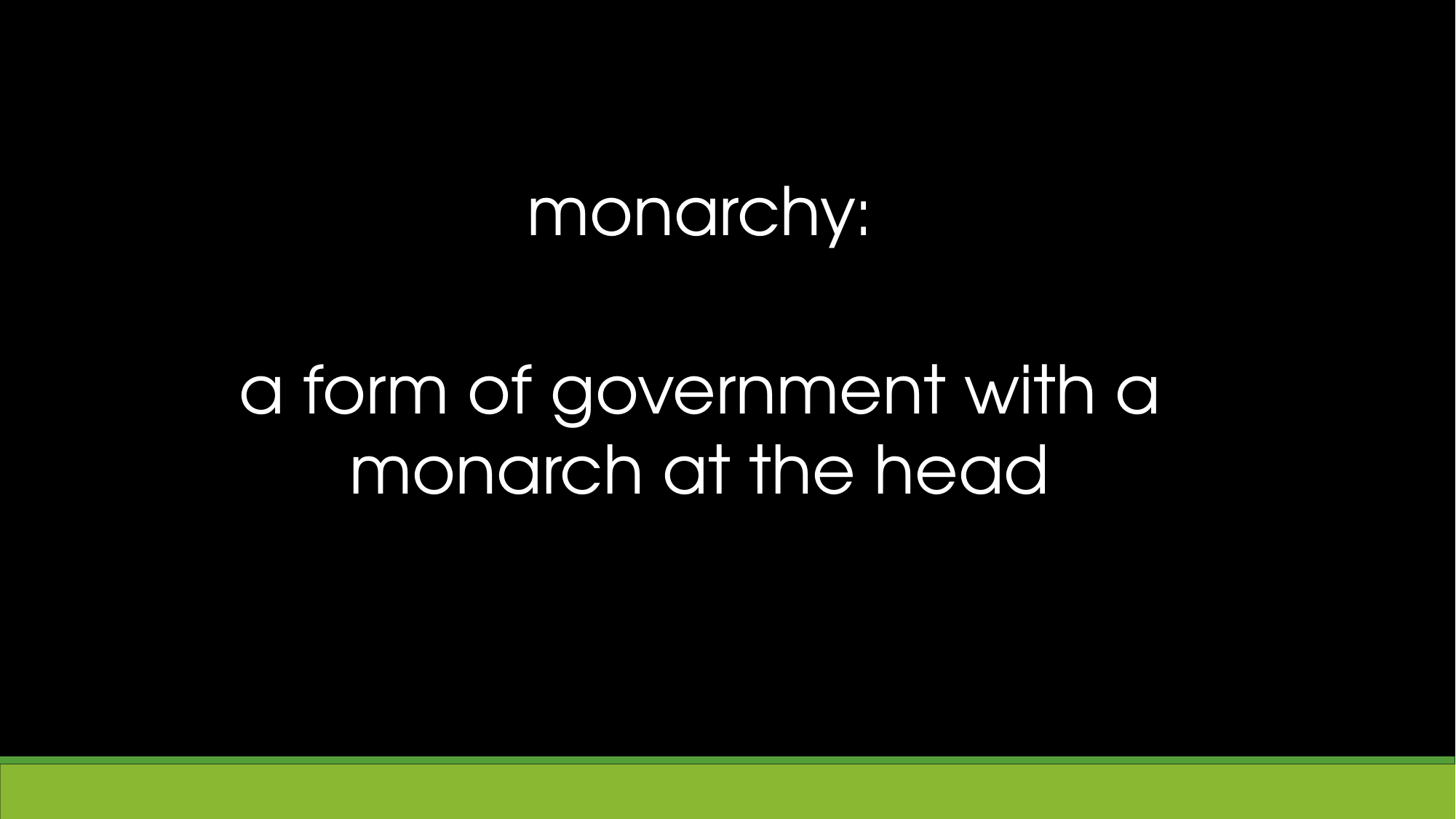

monarchy:

a form of government with a monarch at the head